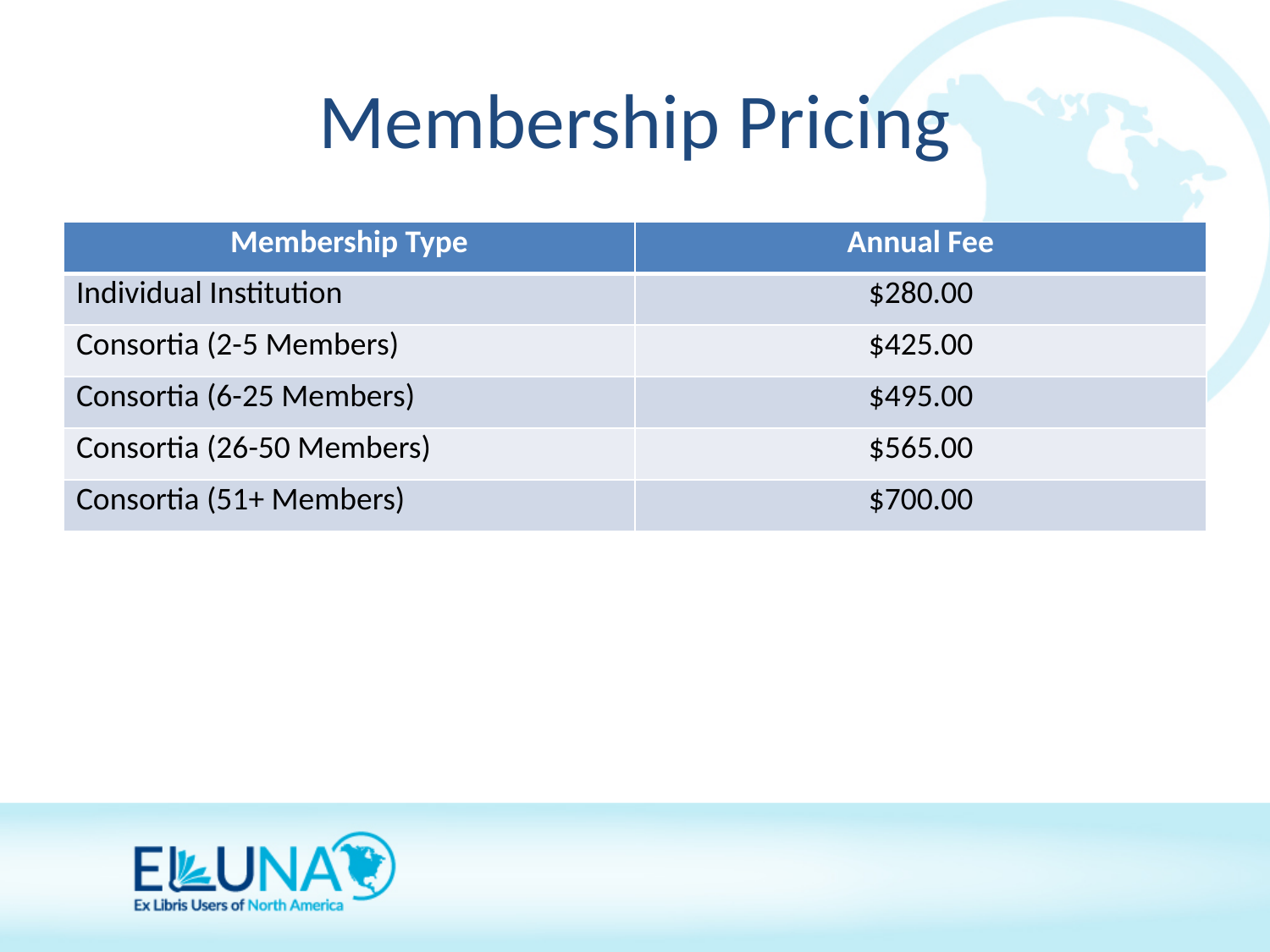

# Membership Pricing
| Membership Type | Annual Fee |
| --- | --- |
| Individual Institution | $280.00 |
| Consortia (2-5 Members) | $425.00 |
| Consortia (6-25 Members) | $495.00 |
| Consortia (26-50 Members) | $565.00 |
| Consortia (51+ Members) | $700.00 |